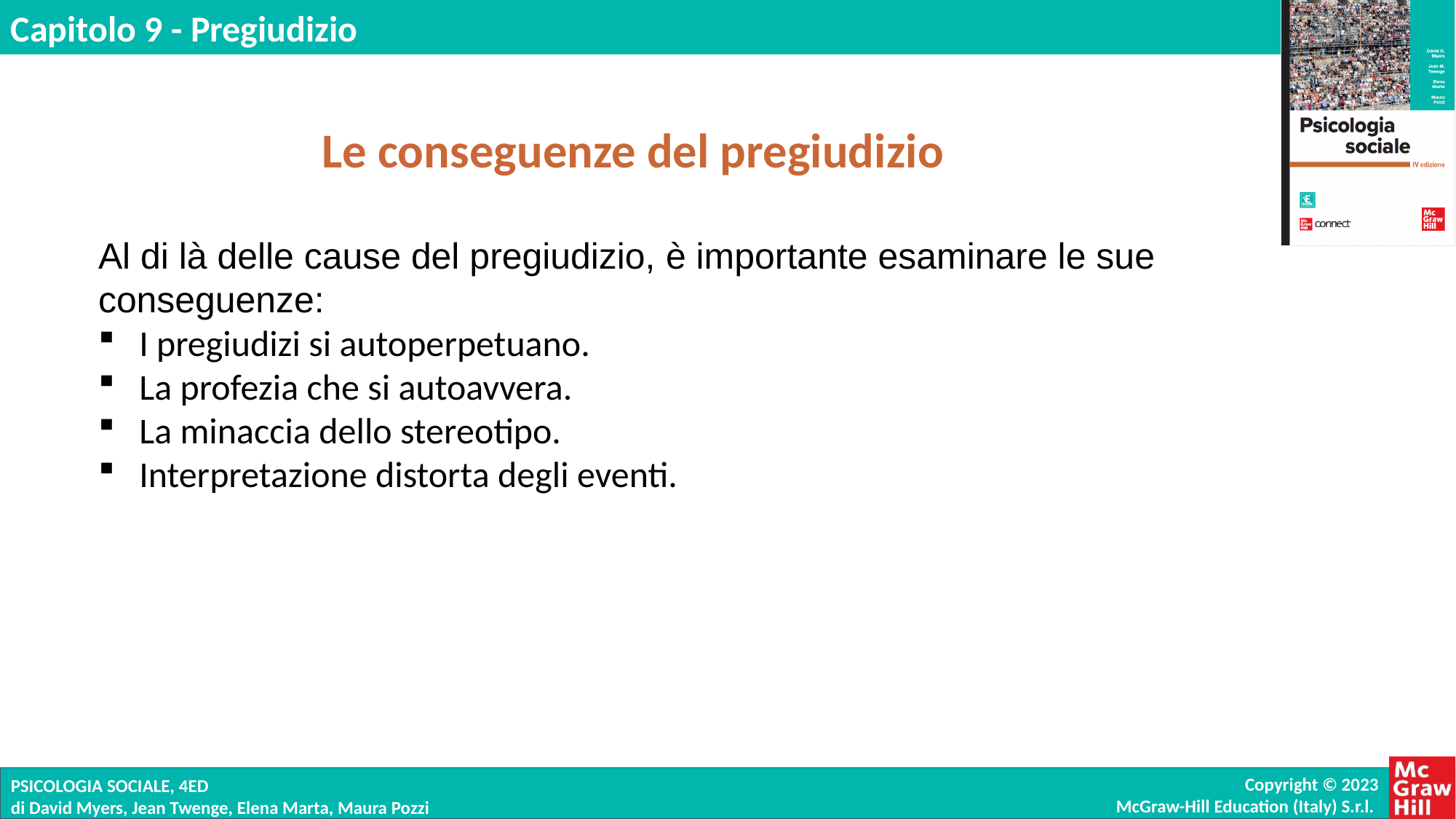

Le conseguenze del pregiudizio
Al di là delle cause del pregiudizio, è importante esaminare le sue conseguenze:
I pregiudizi si autoperpetuano.
La profezia che si autoavvera.
La minaccia dello stereotipo.
Interpretazione distorta degli eventi.